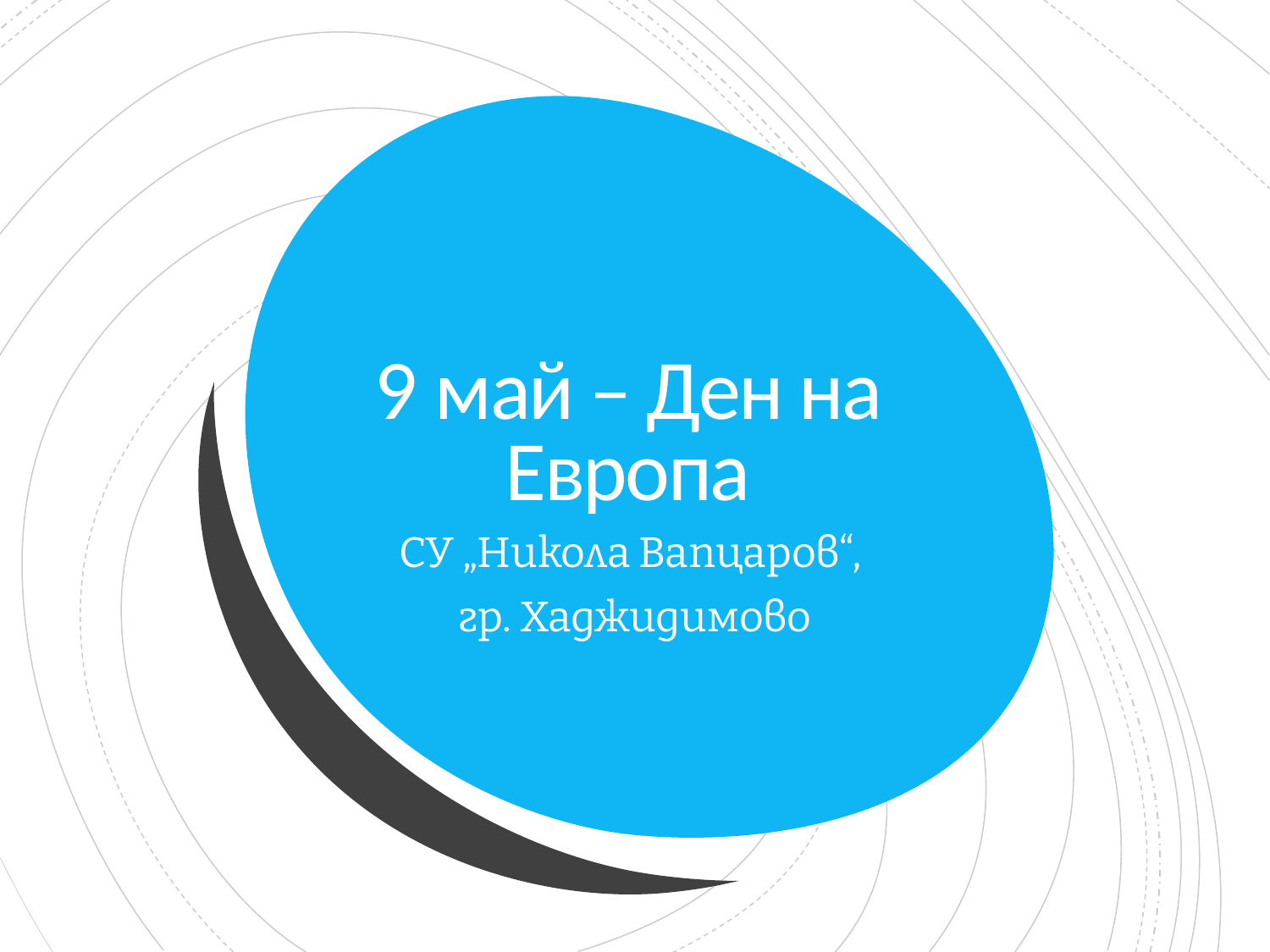

# 9 май – Ден на Европа

СУ „Никола Вапцаров“,
гр. Хаджидимово